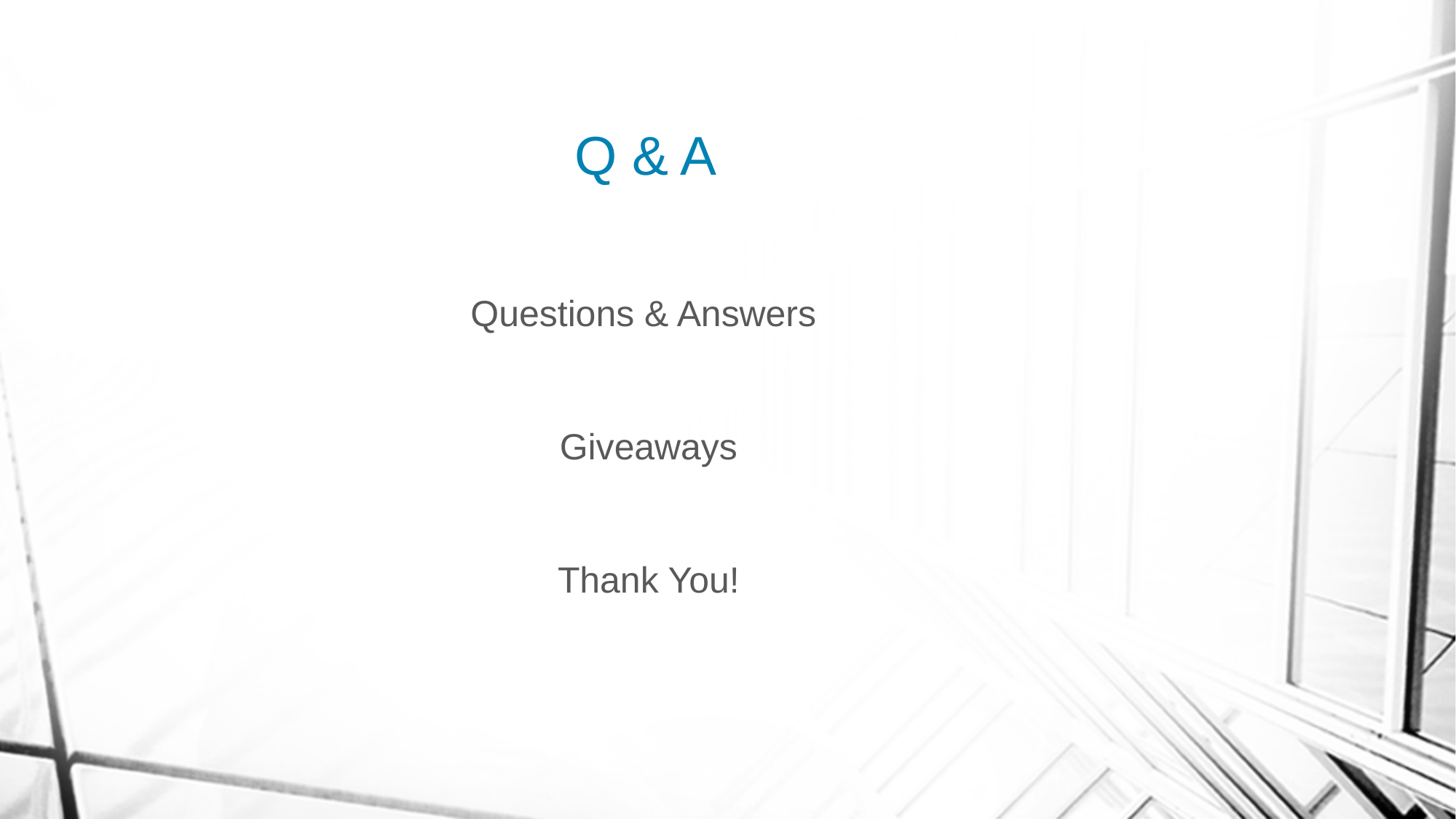

# Q & A

Questions & Answers

Giveaways

Thank You!